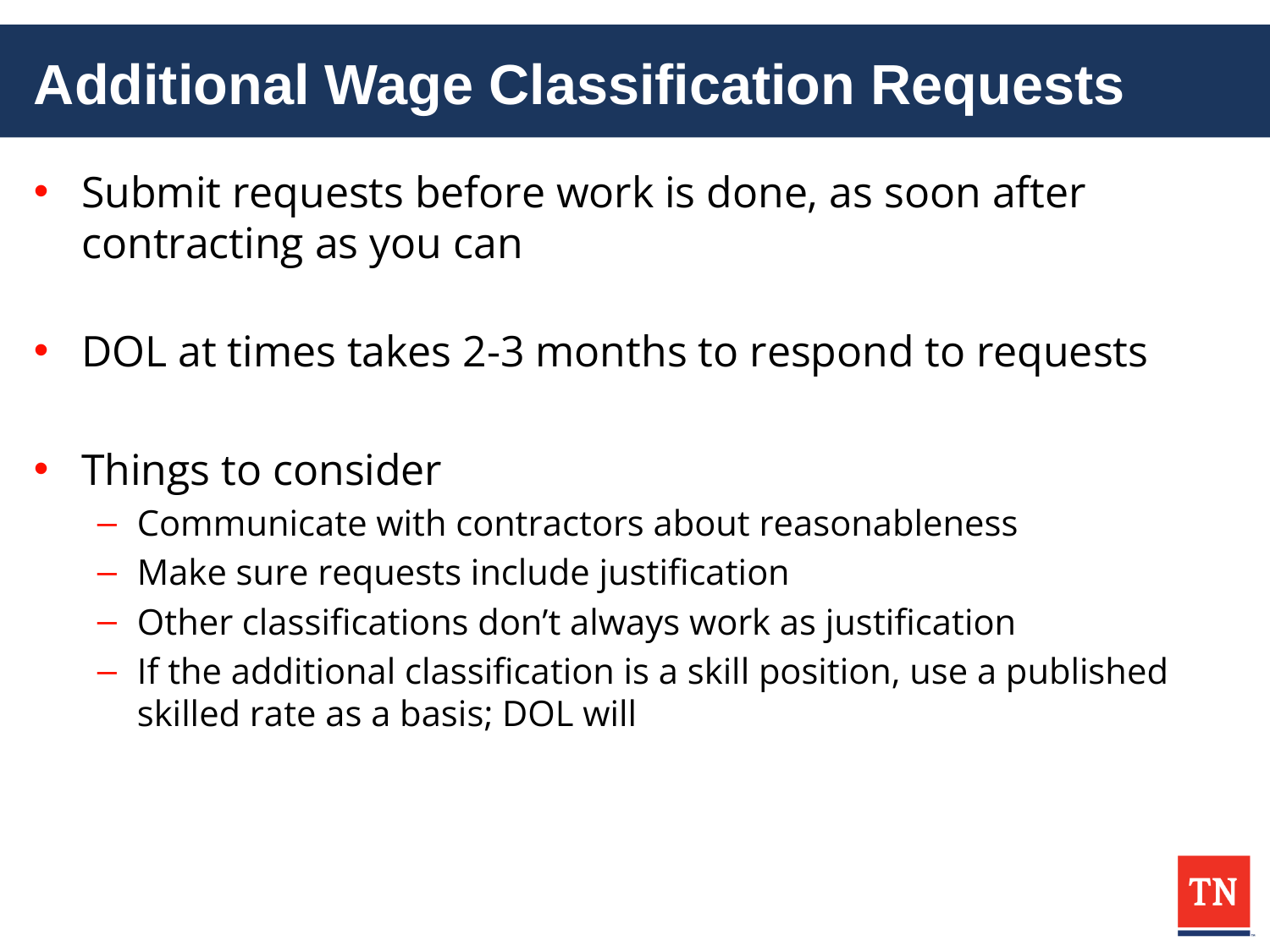

# Additional Wage Classification Requests
Submit requests before work is done, as soon after contracting as you can

DOL at times takes 2-3 months to respond to requests

Things to consider
Communicate with contractors about reasonableness
Make sure requests include justification
Other classifications don’t always work as justification
If the additional classification is a skill position, use a published skilled rate as a basis; DOL will